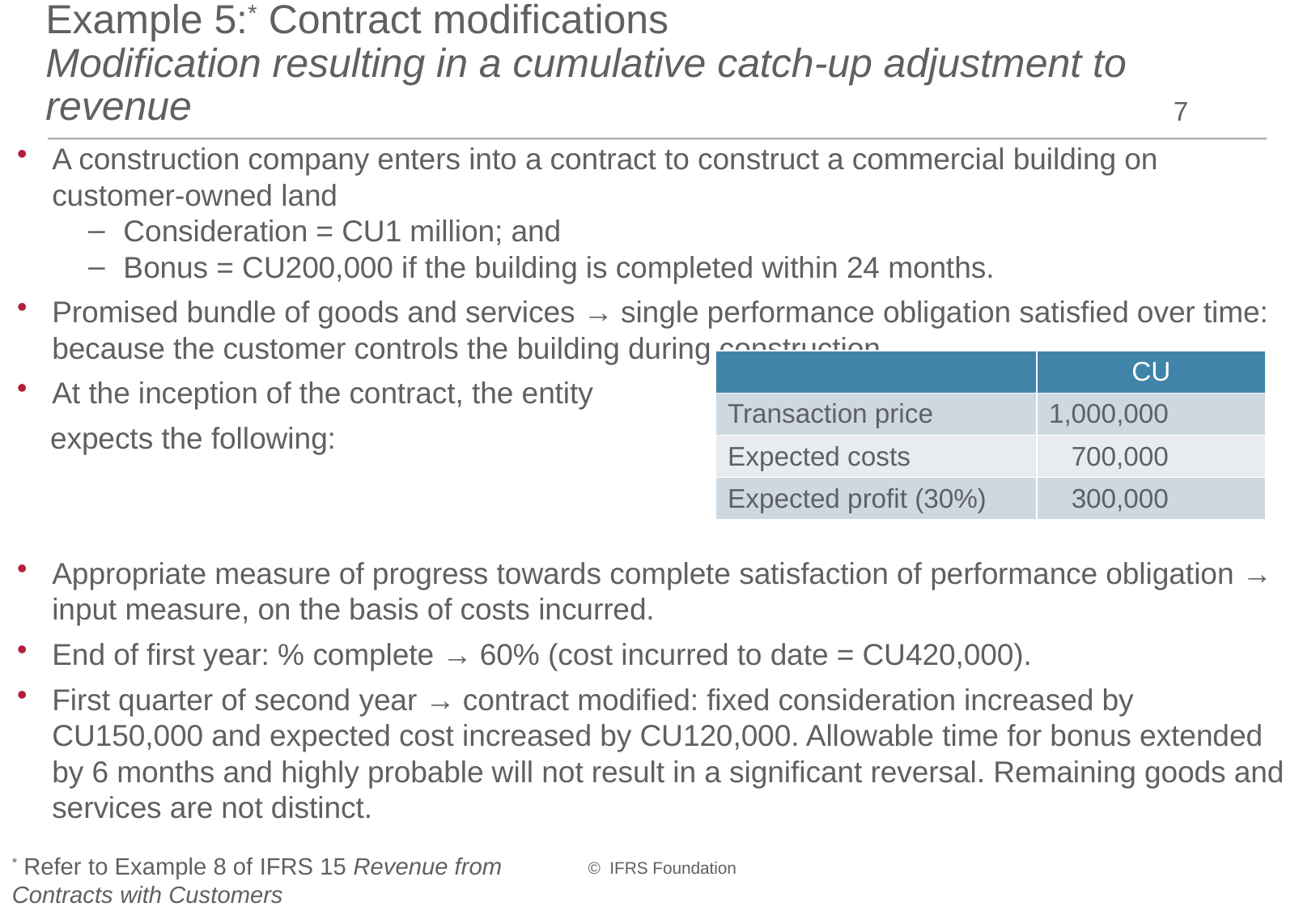

# Example 5:* Contract modifications Modification resulting in a cumulative catch-up adjustment to revenue
7
A construction company enters into a contract to construct a commercial building on customer-owned land
Consideration = CU1 million; and
Bonus = CU200,000 if the building is completed within 24 months.
Promised bundle of goods and services → single performance obligation satisfied over time: because the customer controls the building during construction.
At the inception of the contract, the entity
    expects the following:

Appropriate measure of progress towards complete satisfaction of performance obligation → input measure, on the basis of costs incurred.
End of first year: % complete → 60% (cost incurred to date = CU420,000).
First quarter of second year → contract modified: fixed consideration increased by CU150,000 and expected cost increased by CU120,000. Allowable time for bonus extended by 6 months and highly probable will not result in a significant reversal. Remaining goods and services are not distinct.
|  | CU |
| --- | --- |
| Transaction price | 1,000,000 |
| Expected costs | 700,000 |
| Expected profit (30%) | 300,000 |
* Refer to Example 8 of IFRS 15 Revenue from Contracts with Customers
©  IFRS Foundation